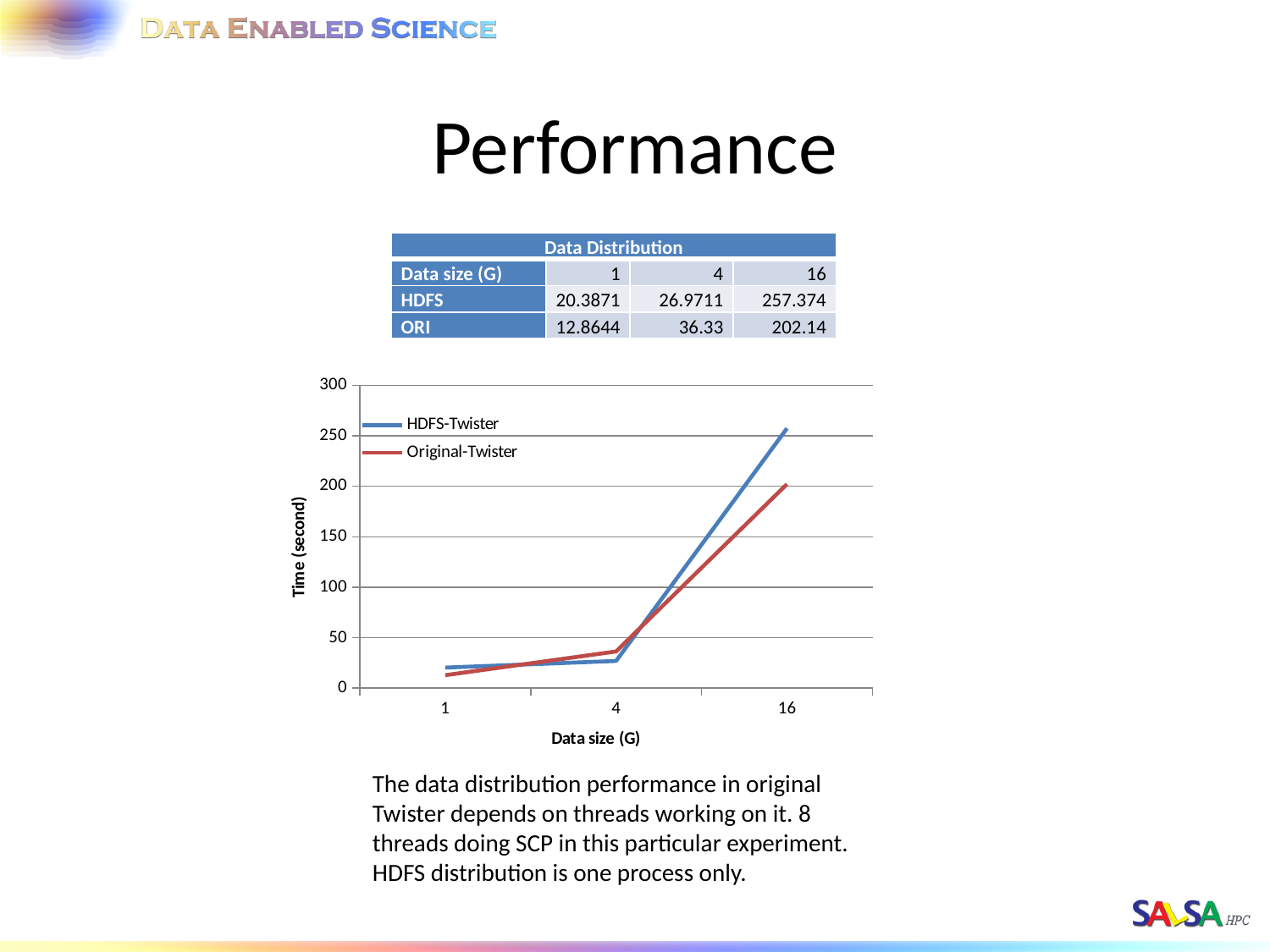

# Performance
| Data Distribution |  |  |  |
| --- | --- | --- | --- |
| Data size (G) | 1 | 4 | 16 |
| HDFS | 20.3871 | 26.9711 | 257.374 |
| ORI | 12.8644 | 36.33 | 202.14 |

### Chart

| Category |  |  |
|---|---|---|
| 1 | 20.3871 | 12.8644 |
| 4 | 26.9711 | 36.33 |
| 16 | 257.374 | 202.14 |
The data distribution performance in original Twister depends on threads working on it. 8 threads doing SCP in this particular experiment.
HDFS distribution is one process only.